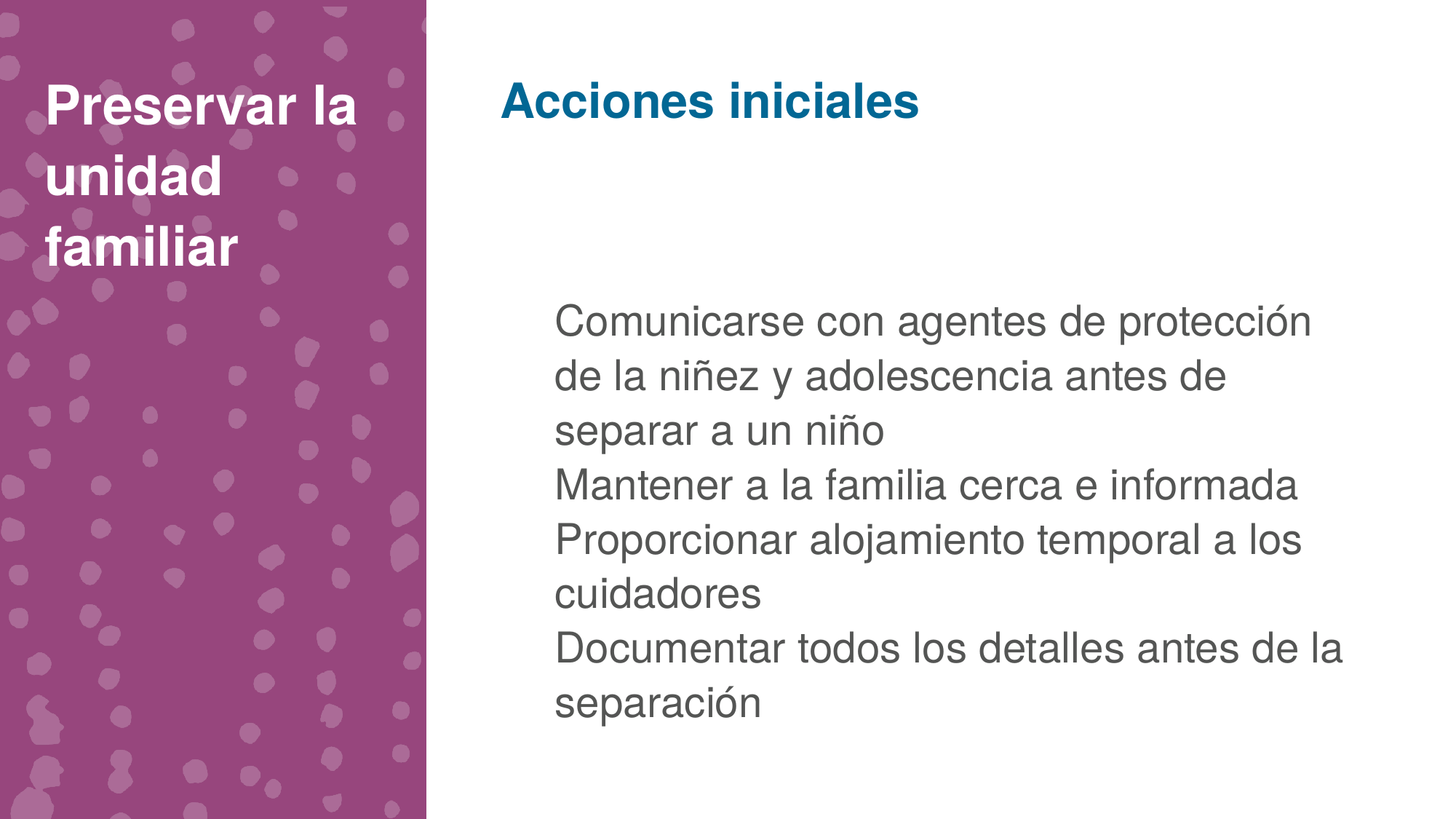

Preservar la unidad familiar
Acciones iniciales
Comunicarse con agentes de protección de la niñez y adolescencia antes de separar a un niño
Mantener a la familia cerca e informada
Proporcionar alojamiento temporal a los cuidadores
Documentar todos los detalles antes de la separación